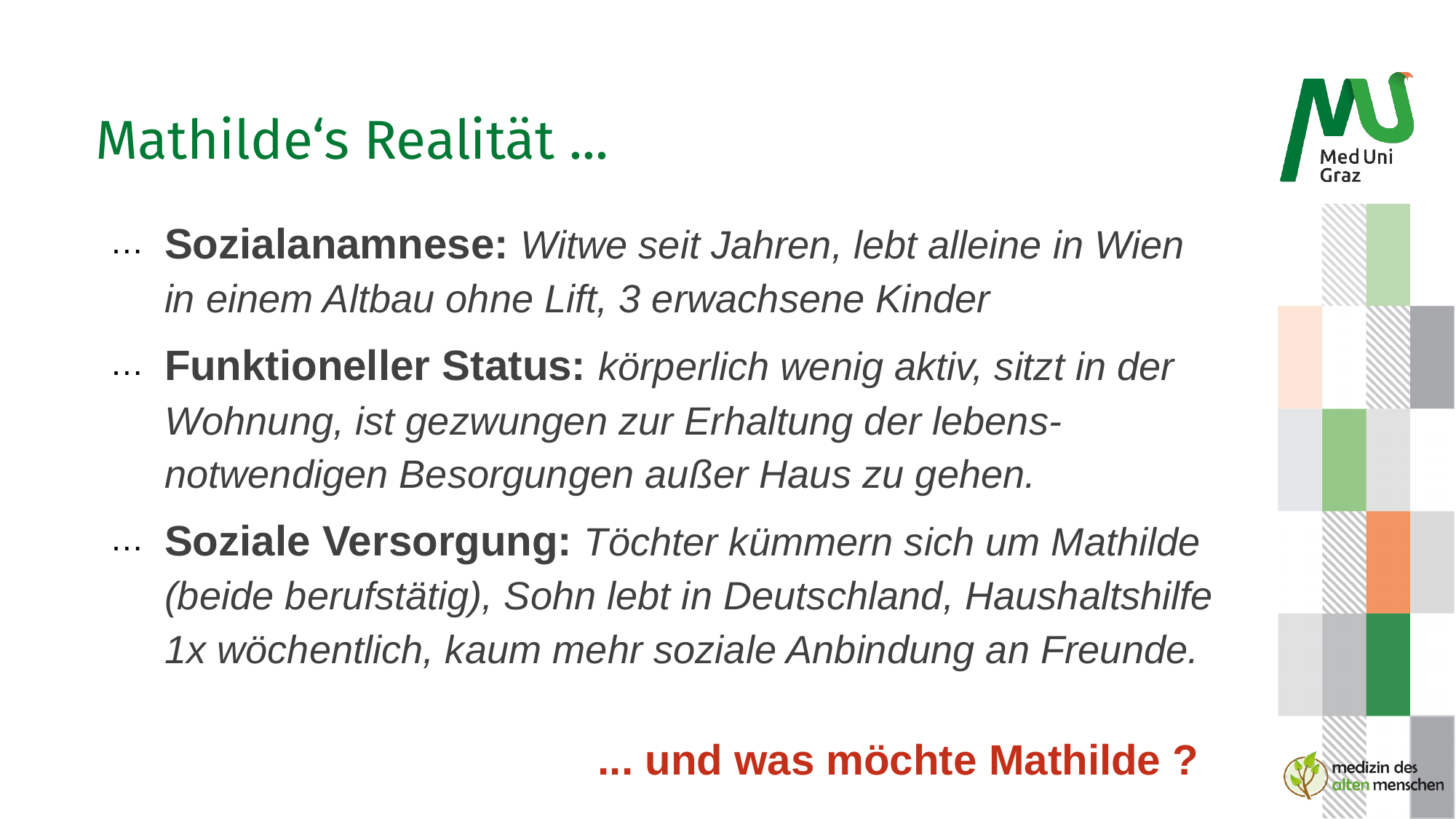

# Mathilde‘s Realität ...
Sozialanamnese: Witwe seit Jahren, lebt alleine in Wien in einem Altbau ohne Lift, 3 erwachsene Kinder
Funktioneller Status: körperlich wenig aktiv, sitzt in der Wohnung, ist gezwungen zur Erhaltung der lebens-notwendigen Besorgungen außer Haus zu gehen.
Soziale Versorgung: Töchter kümmern sich um Mathilde (beide berufstätig), Sohn lebt in Deutschland, Haushaltshilfe 1x wöchentlich, kaum mehr soziale Anbindung an Freunde.

                                       ... und was möchte Mathilde ?